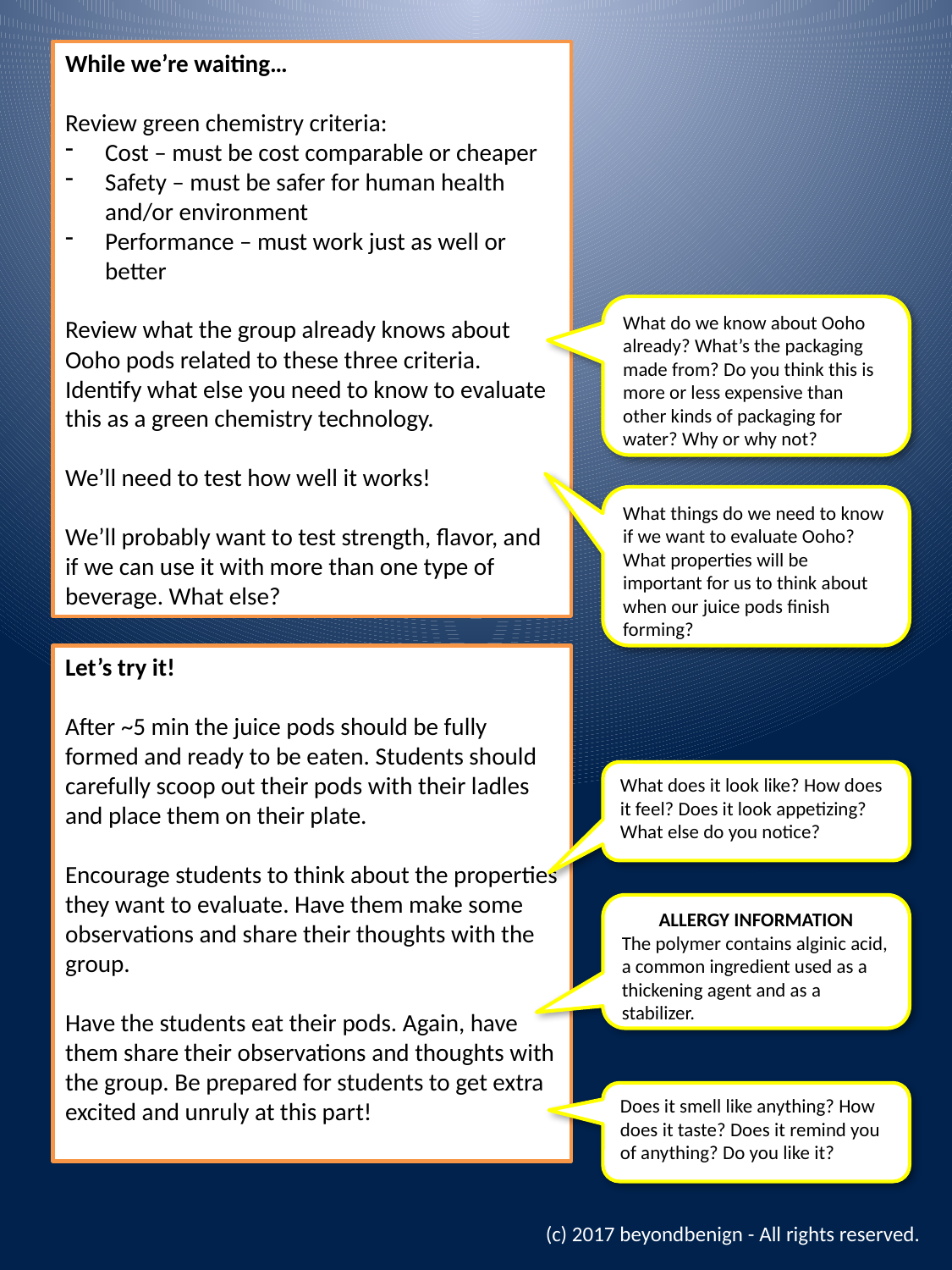

While we’re waiting…

Review green chemistry criteria:
Cost – must be cost comparable or cheaper
Safety – must be safer for human health and/or environment
Performance – must work just as well or better

Review what the group already knows about Ooho pods related to these three criteria. Identify what else you need to know to evaluate this as a green chemistry technology.

We’ll need to test how well it works!

We’ll probably want to test strength, flavor, and if we can use it with more than one type of beverage. What else?
What do we know about Ooho already? What’s the packaging made from? Do you think this is more or less expensive than other kinds of packaging for water? Why or why not?
What things do we need to know if we want to evaluate Ooho? What properties will be important for us to think about when our juice pods finish forming?
Let’s try it!

After ~5 min the juice pods should be fully formed and ready to be eaten. Students should carefully scoop out their pods with their ladles and place them on their plate.

Encourage students to think about the properties they want to evaluate. Have them make some observations and share their thoughts with the group.

Have the students eat their pods. Again, have them share their observations and thoughts with the group. Be prepared for students to get extra excited and unruly at this part!

What does it look like? How does it feel? Does it look appetizing? What else do you notice?
ALLERGY INFORMATION
The polymer contains alginic acid, a common ingredient used as a thickening agent and as a stabilizer.
Does it smell like anything? How does it taste? Does it remind you of anything? Do you like it?
(c) 2017 beyondbenign - All rights reserved.